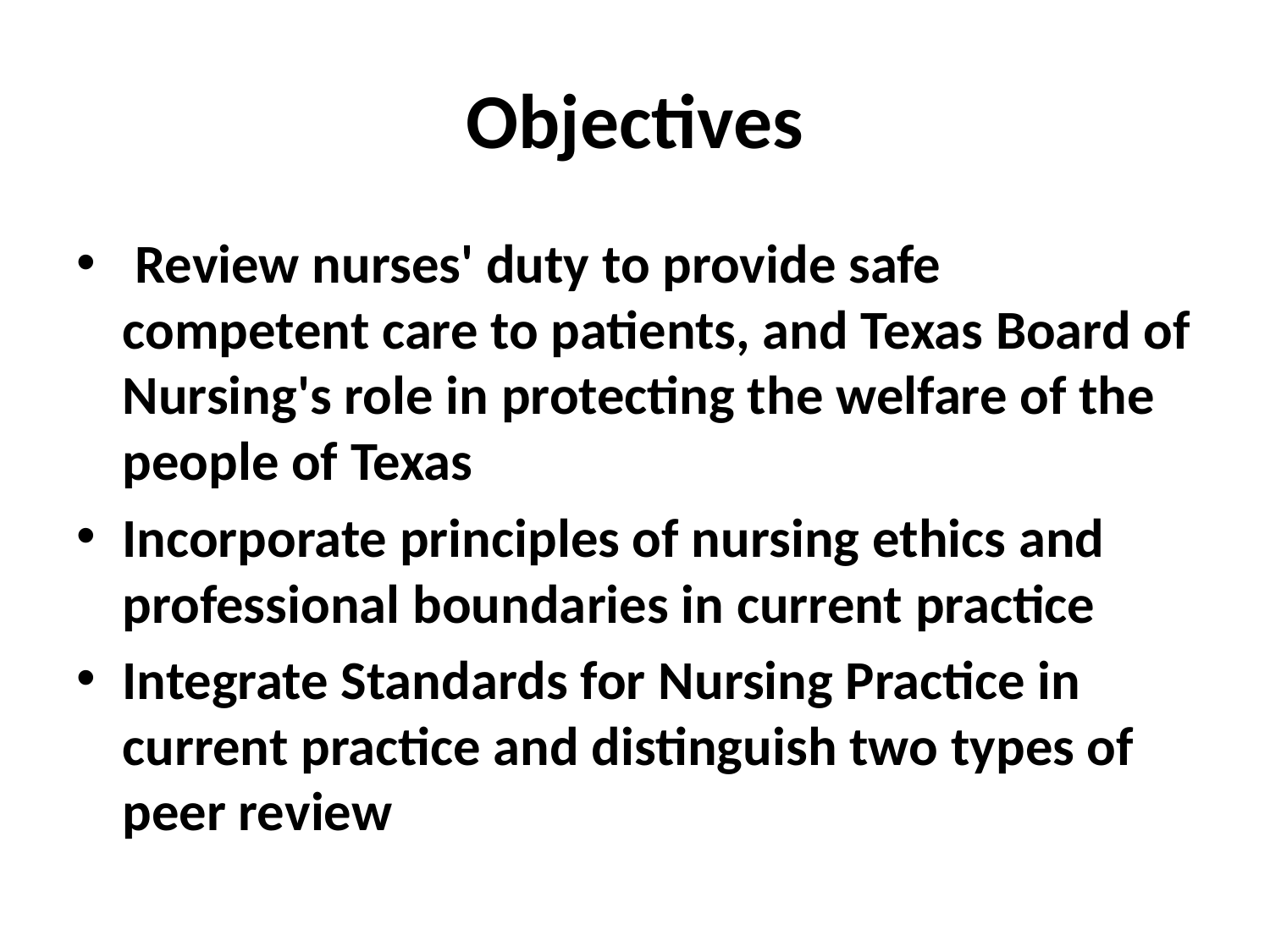

# Objectives
 Review nurses' duty to provide safe competent care to patients, and Texas Board of Nursing's role in protecting the welfare of the people of Texas
Incorporate principles of nursing ethics and professional boundaries in current practice
Integrate Standards for Nursing Practice in current practice and distinguish two types of peer review